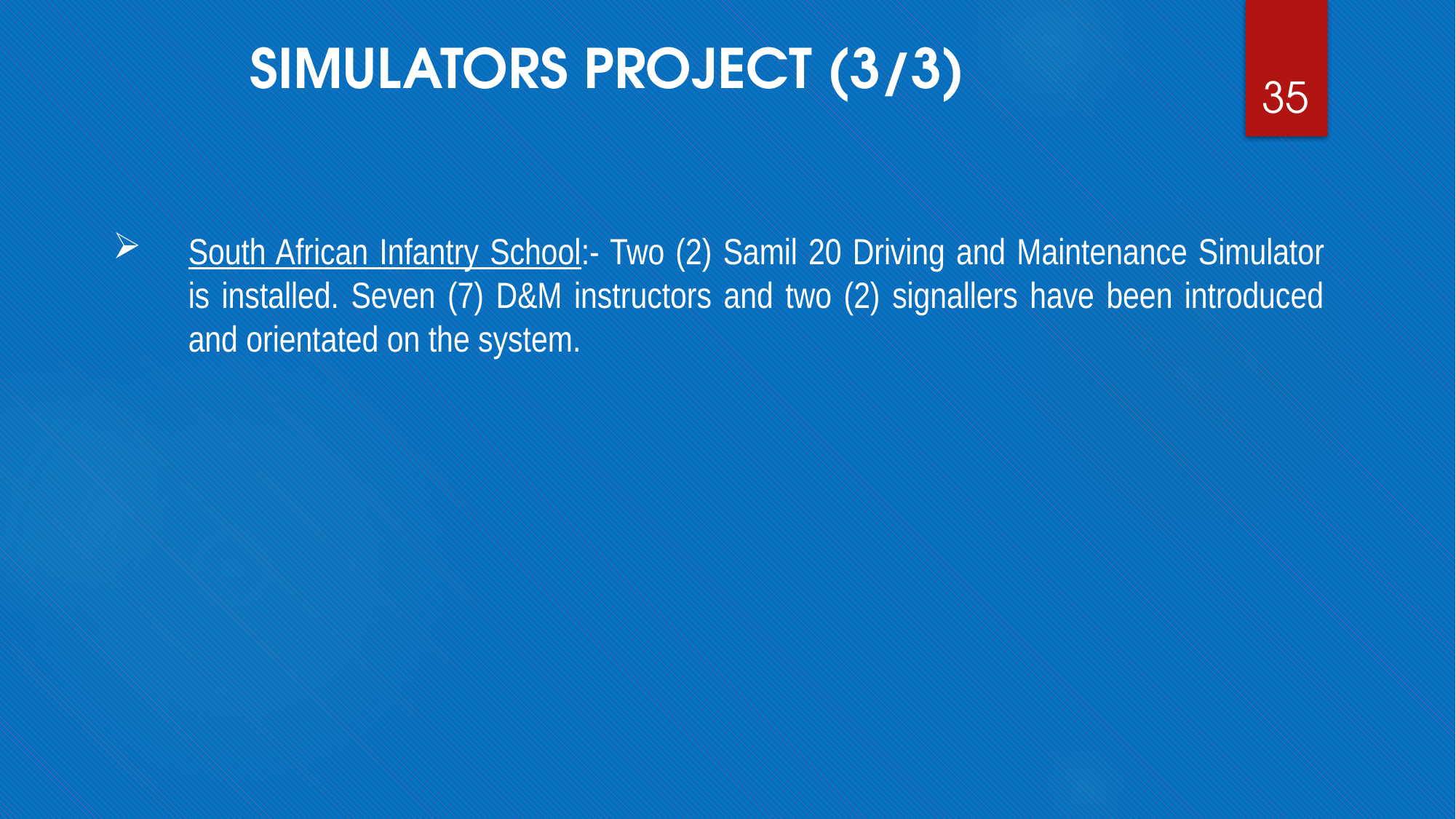

SIMULATORS PROJECT (3/3)

35
South African Infantry School:- Two (2) Samil 20 Driving and Maintenance Simulator is installed. Seven (7) D&M instructors and two (2) signallers have been introduced and orientated on the system.